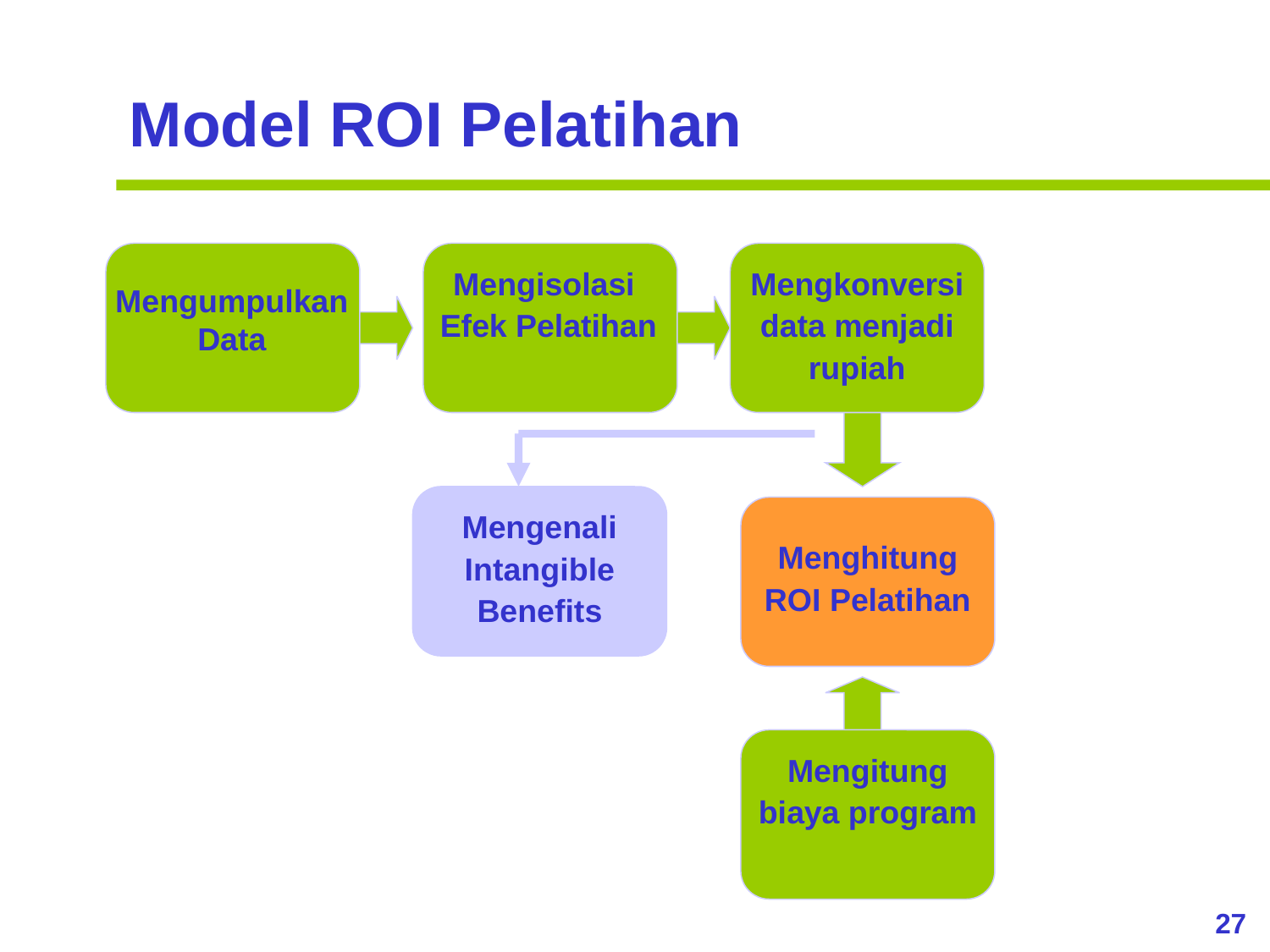

Model ROI Pelatihan

Mengisolasi
Efek Pelatihan
Mengkonversi data menjadi rupiah
Mengumpulkan
Data

Mengenali Intangible Benefits

Menghitung ROI Pelatihan

Mengitung biaya program